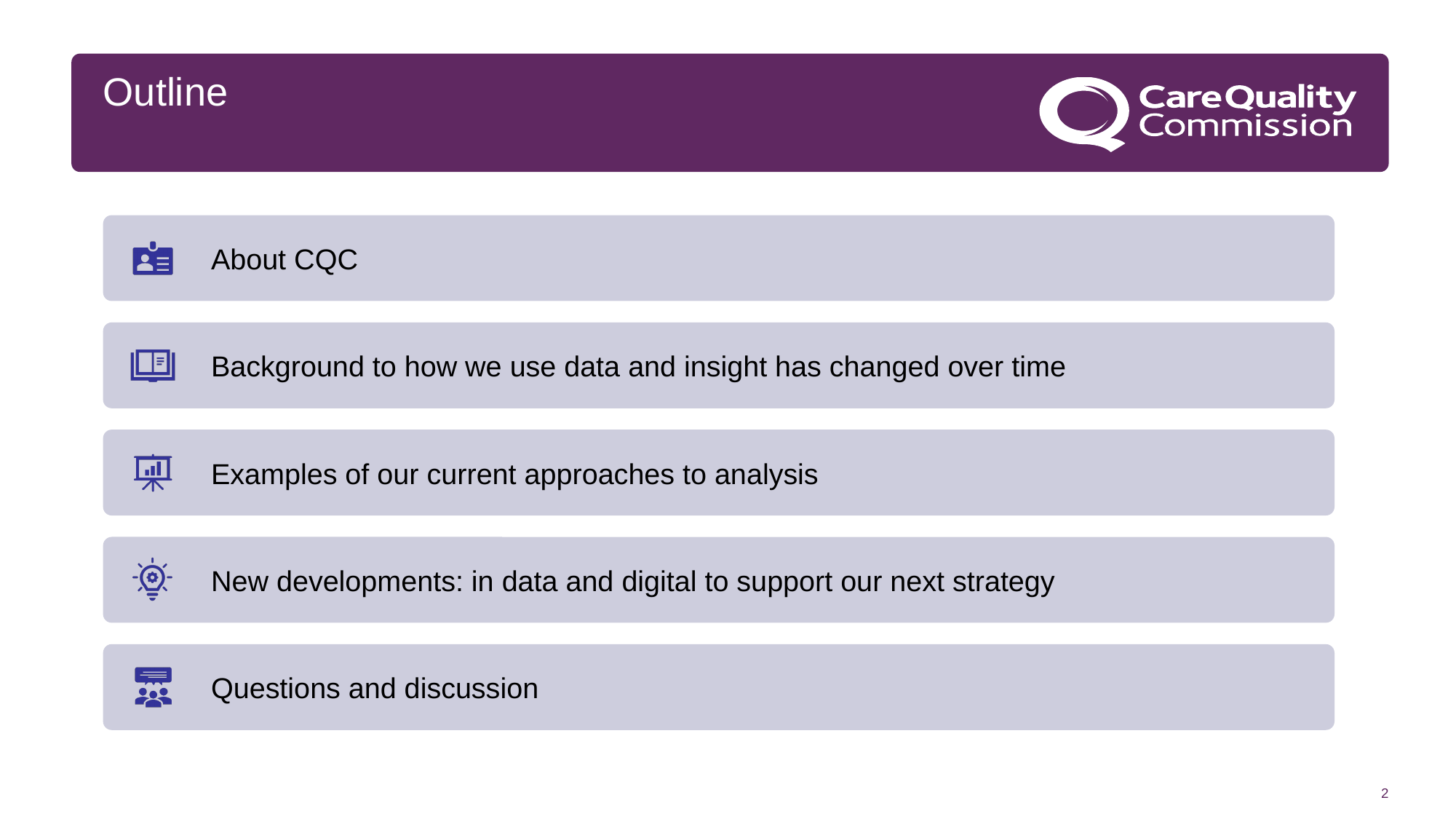

# Outline
About CQC
Background to how we use data and insight has changed over time
Examples of our current approaches to analysis
New developments: in data and digital to support our next strategy
Questions and discussion
2